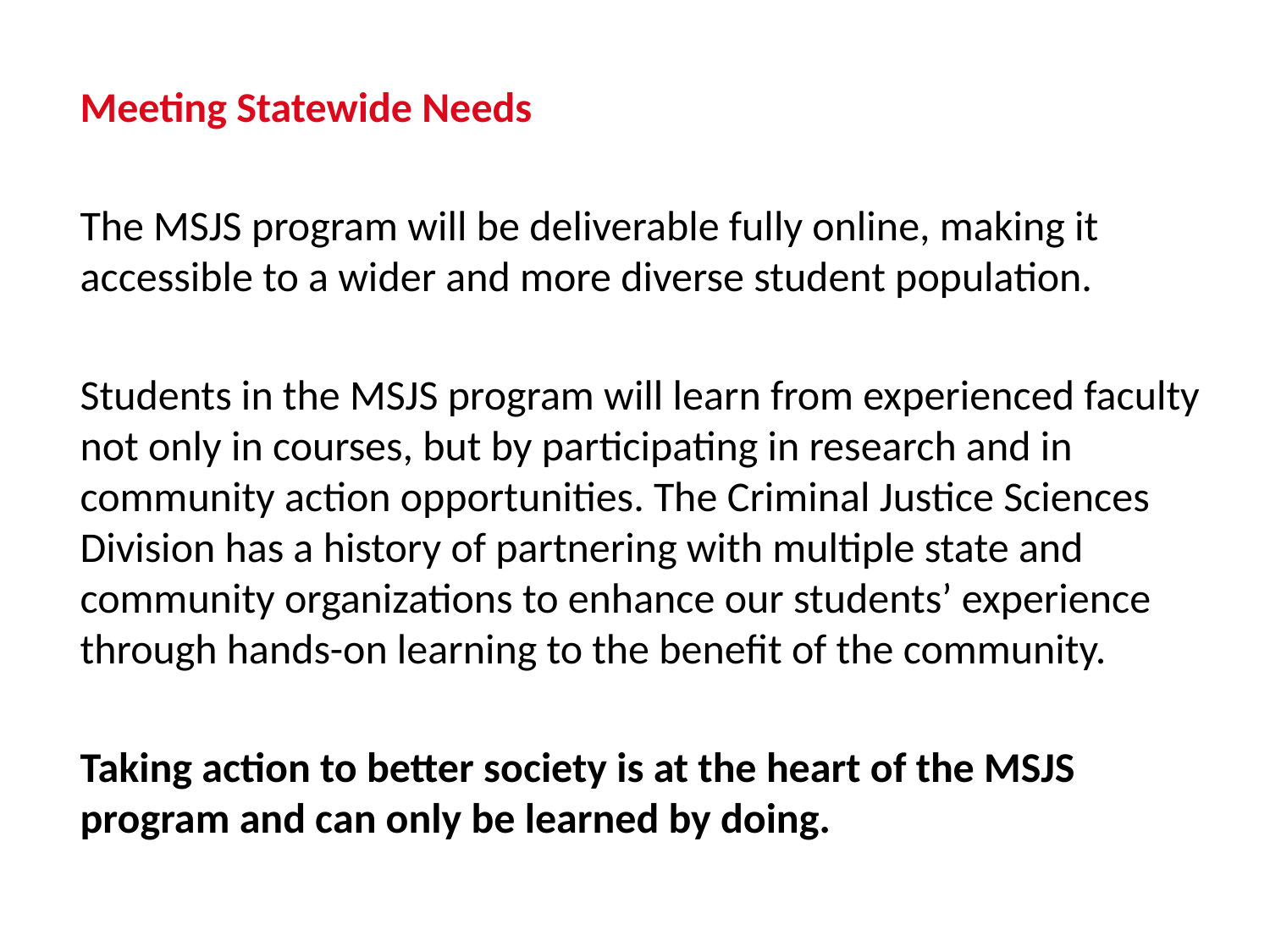

Meeting Statewide Needs

The MSJS program will be deliverable fully online, making it accessible to a wider and more diverse student population.

Students in the MSJS program will learn from experienced faculty not only in courses, but by participating in research and in community action opportunities. The Criminal Justice Sciences Division has a history of partnering with multiple state and community organizations to enhance our students’ experience through hands-on learning to the benefit of the community.

Taking action to better society is at the heart of the MSJS program and can only be learned by doing.